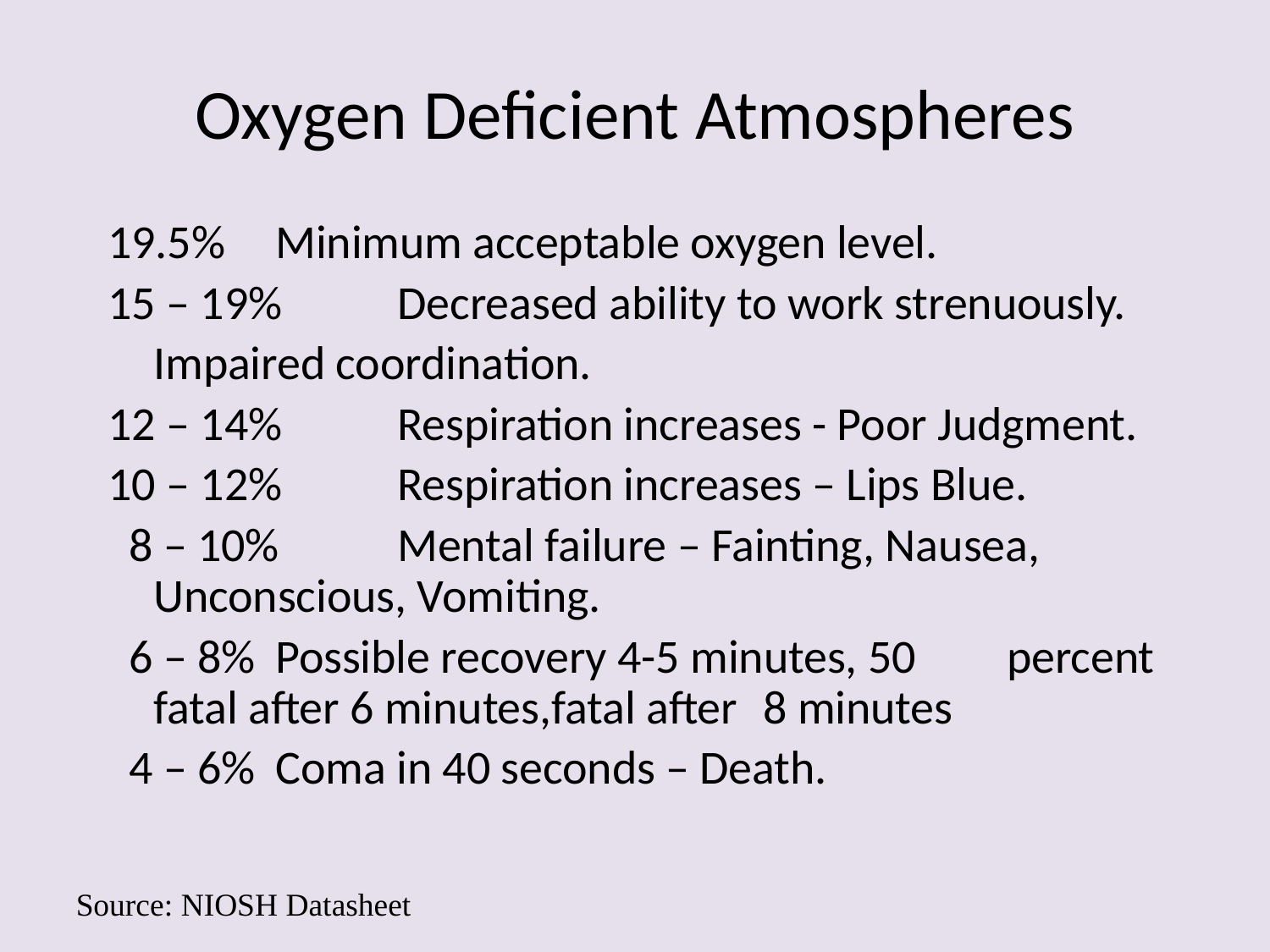

# Oxygen Deficient Atmospheres
19.5%	Minimum acceptable oxygen level.
15 – 19%	Decreased ability to work strenuously.
			Impaired coordination.
12 – 14%	Respiration increases - Poor Judgment.
10 – 12% 	Respiration increases – Lips Blue.
  8 – 10%	Mental failure – Fainting, Nausea, 			Unconscious, Vomiting.
  6 – 8%	Possible recovery 4-5 minutes, 50    			percent fatal after 6 minutes,fatal after 		8 minutes
  4 – 6%	Coma in 40 seconds – Death.
Source: NIOSH Datasheet